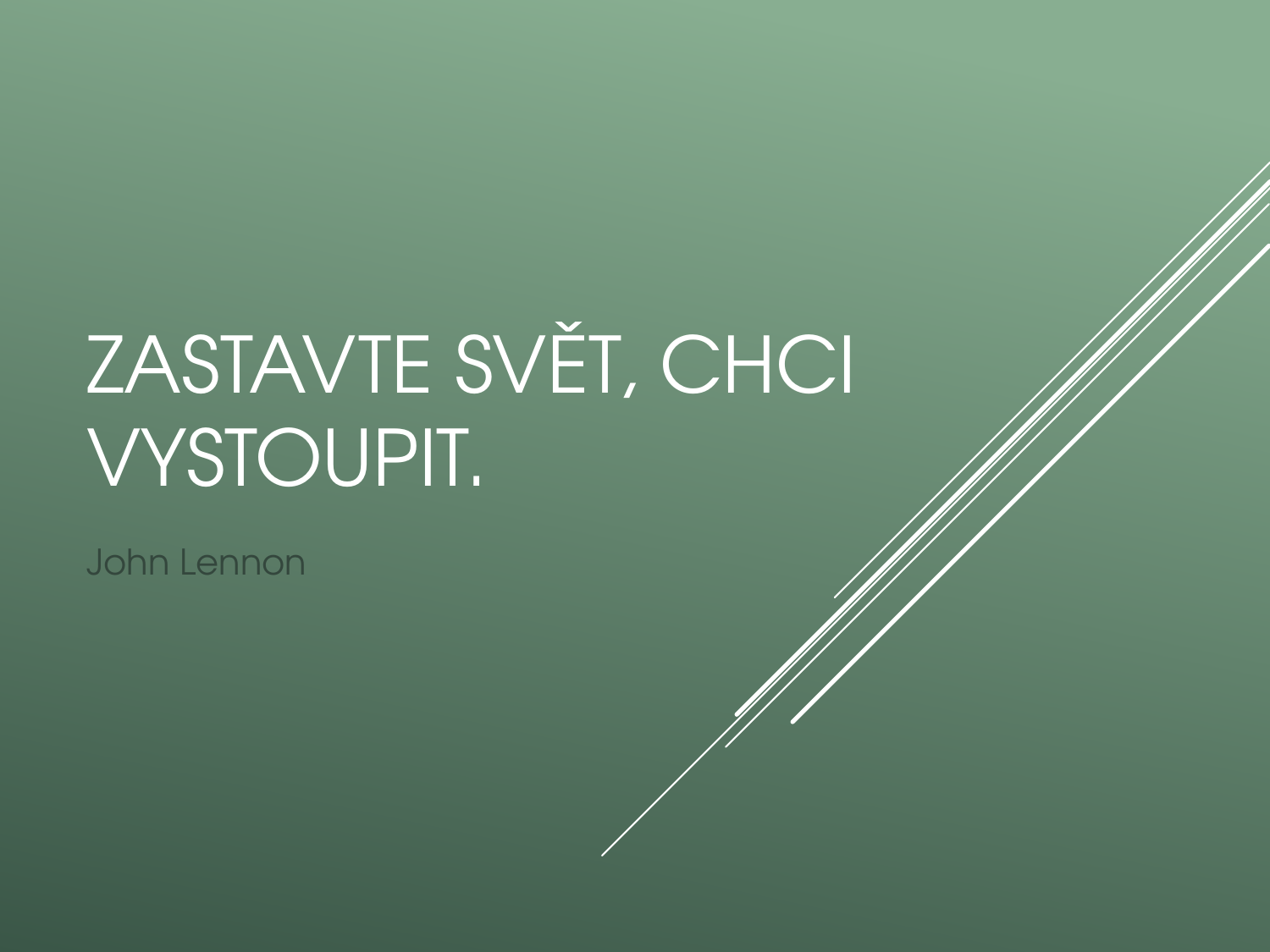

# Zastavte svět, chci vystoupit.
John Lennon